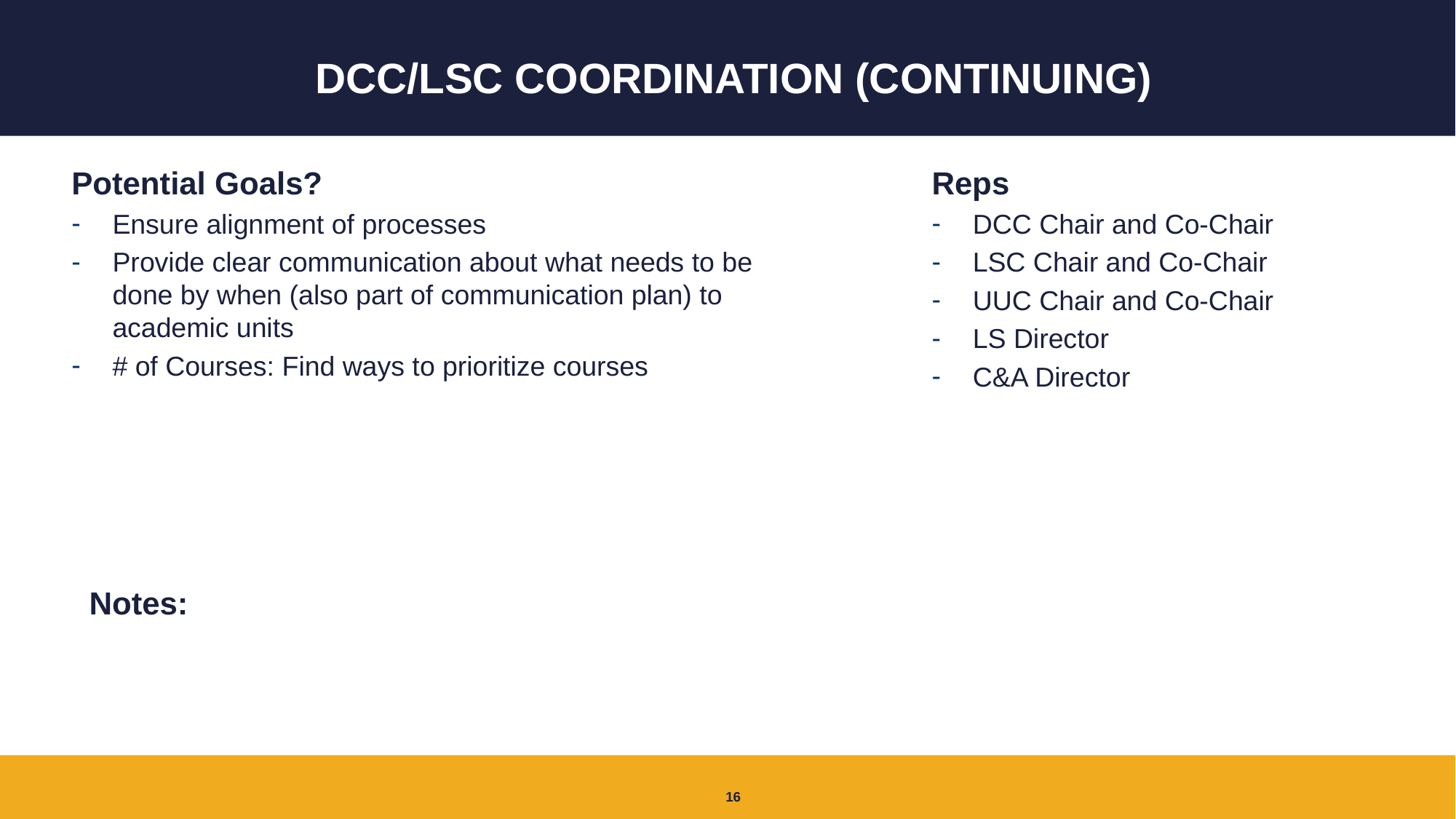

# DCC/LSC Coordination (Continuing)
Potential Goals?
Ensure alignment of processes
Provide clear communication about what needs to be done by when (also part of communication plan) to academic units
# of Courses: Find ways to prioritize courses
Reps
DCC Chair and Co-Chair
LSC Chair and Co-Chair
UUC Chair and Co-Chair
LS Director
C&A Director

Notes:
16